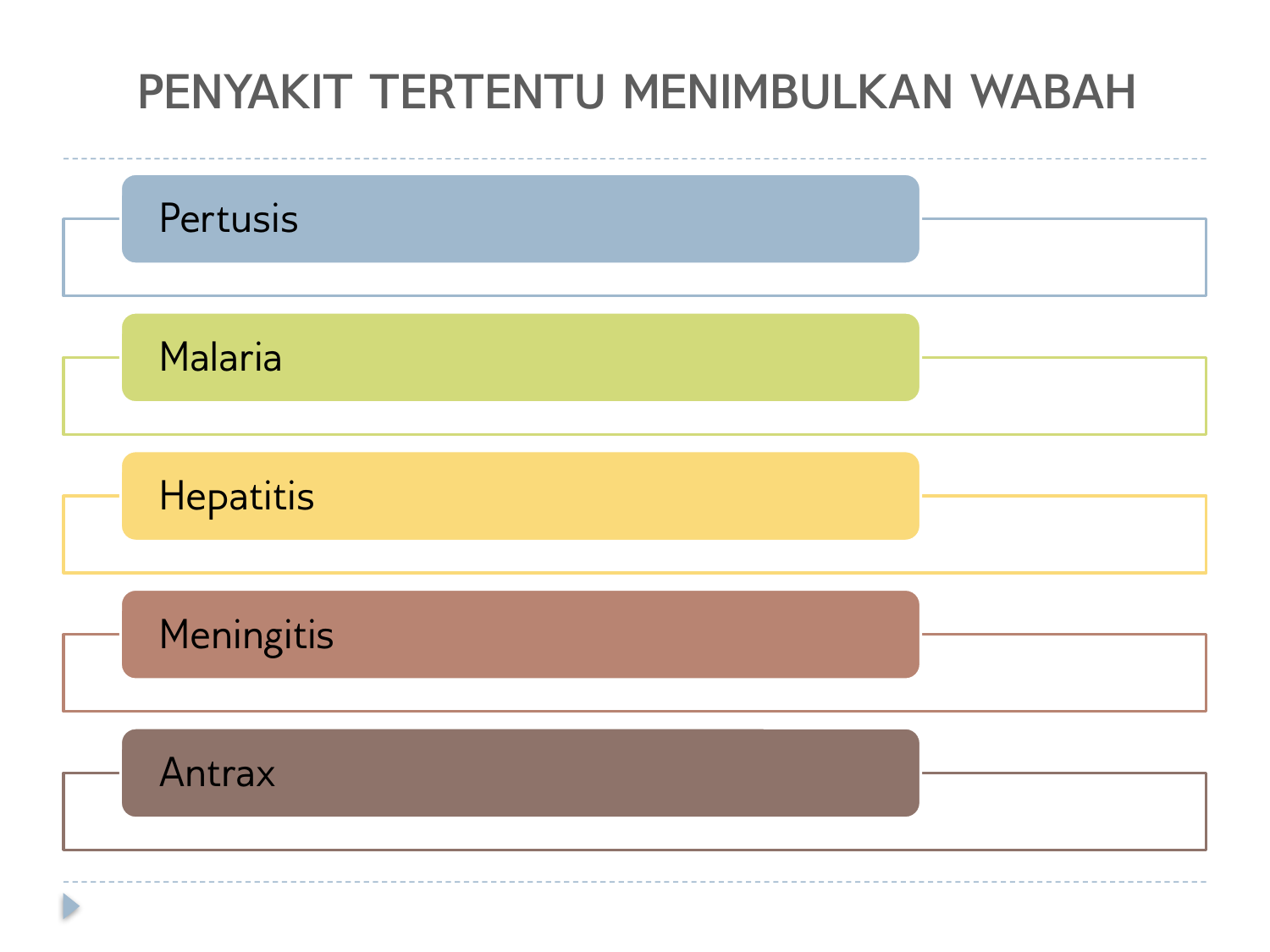

PENYAKIT TERTENTU MENIMBULKAN WABAH
Pertusis
Malaria
Hepatitis
Meningitis
Antrax